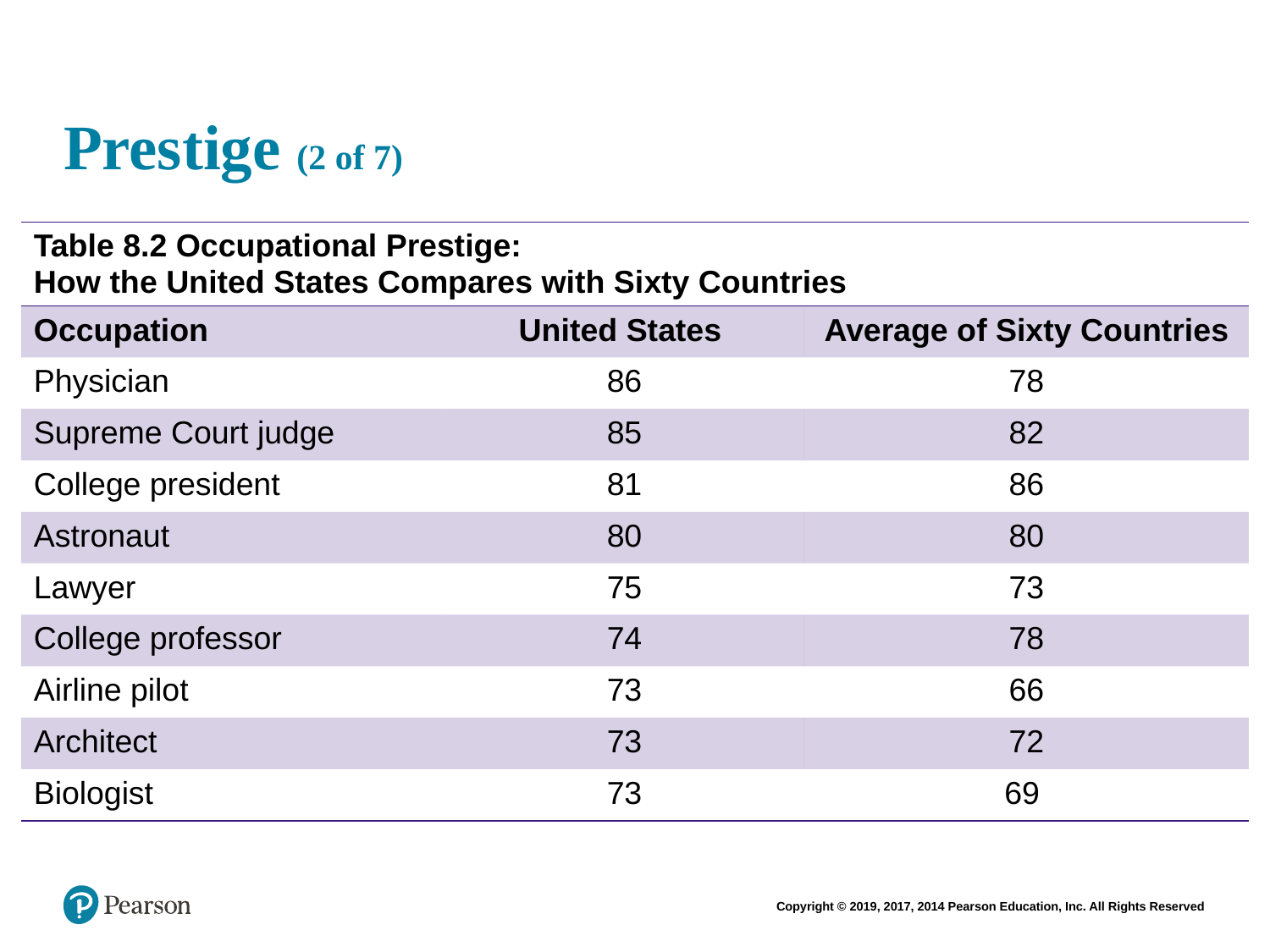

# Prestige (2 of 7)
| Table 8.2 Occupational Prestige: How the United States Compares with Sixty Countries |  |  |
| --- | --- | --- |
| Occupation | United States | Average of Sixty Countries |
| Physician | 86 | 78 |
| Supreme Court judge | 85 | 82 |
| College president | 81 | 86 |
| Astronaut | 80 | 80 |
| Lawyer | 75 | 73 |
| College professor | 74 | 78 |
| Airline pilot | 73 | 66 |
| Architect | 73 | 72 |
| Biologist | 73 | 69 |